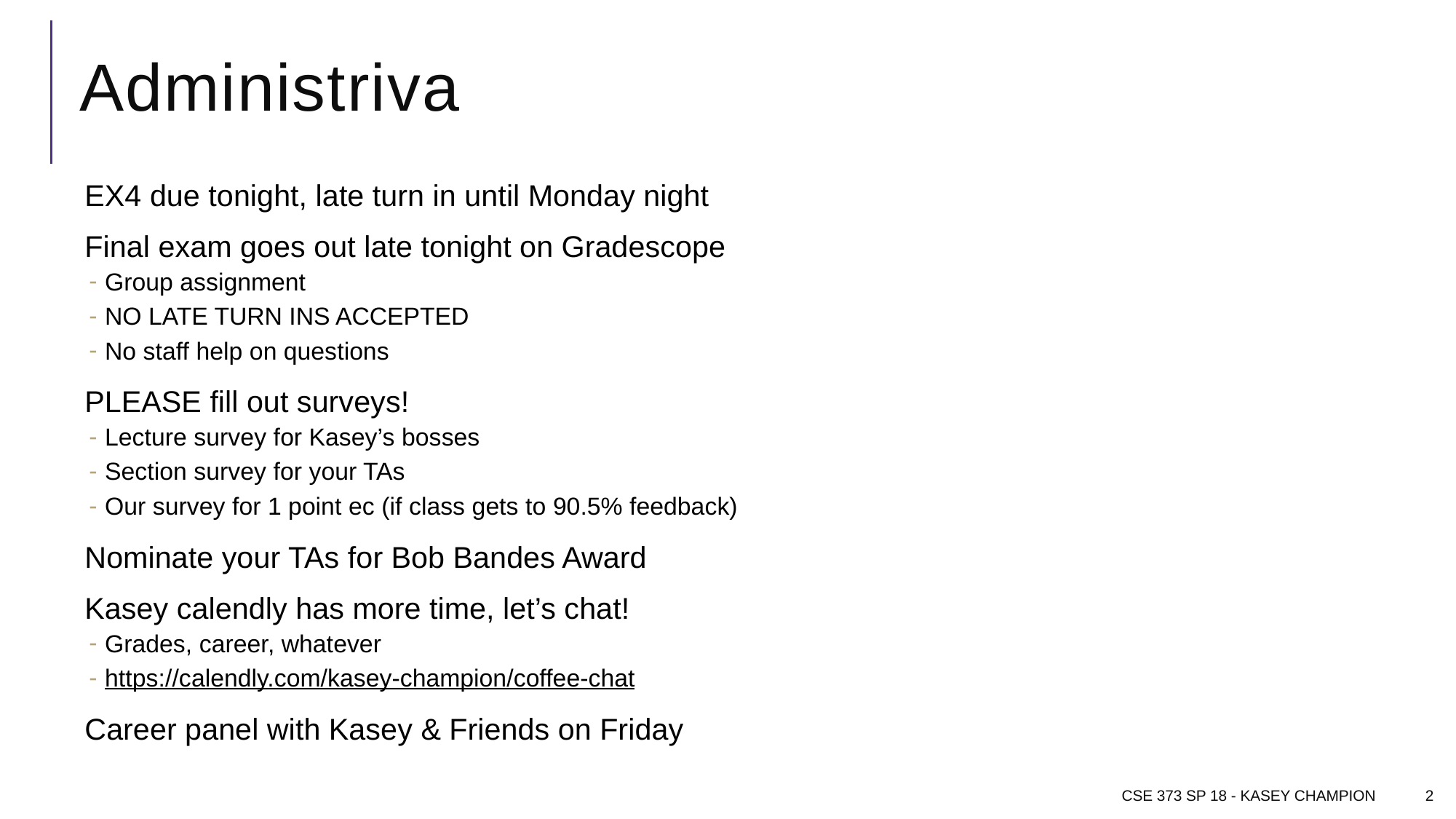

# Administriva
EX4 due tonight, late turn in until Monday night
Final exam goes out late tonight on Gradescope
Group assignment
NO LATE TURN INS ACCEPTED
No staff help on questions
PLEASE fill out surveys!
Lecture survey for Kasey’s bosses
Section survey for your TAs
Our survey for 1 point ec (if class gets to 90.5% feedback)
Nominate your TAs for Bob Bandes Award
Kasey calendly has more time, let’s chat!
Grades, career, whatever
https://calendly.com/kasey-champion/coffee-chat
Career panel with Kasey & Friends on Friday

CSE 373 SP 18 - Kasey Champion
2